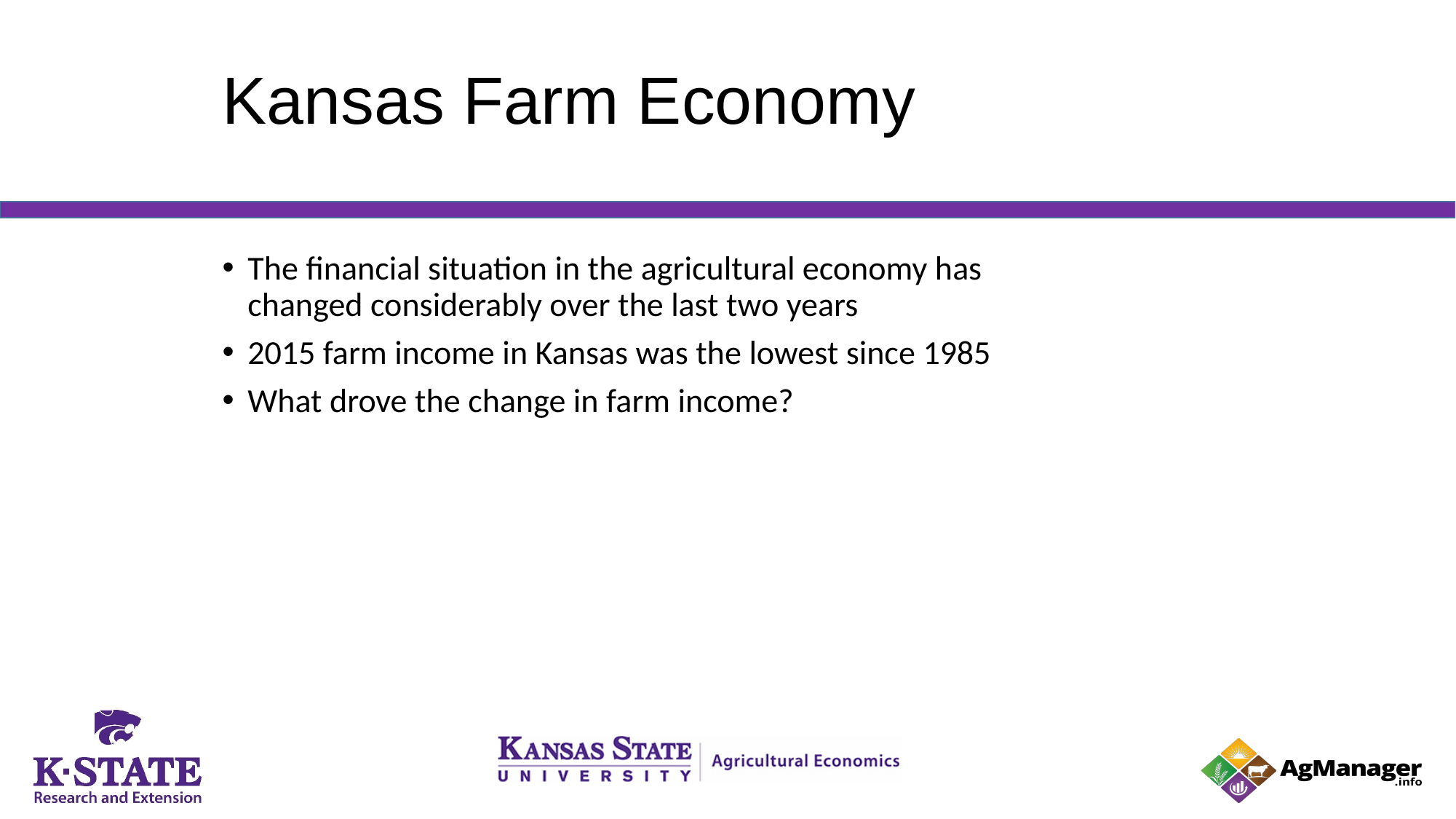

# Kansas Farm Economy
The financial situation in the agricultural economy has changed considerably over the last two years
2015 farm income in Kansas was the lowest since 1985
What drove the change in farm income?